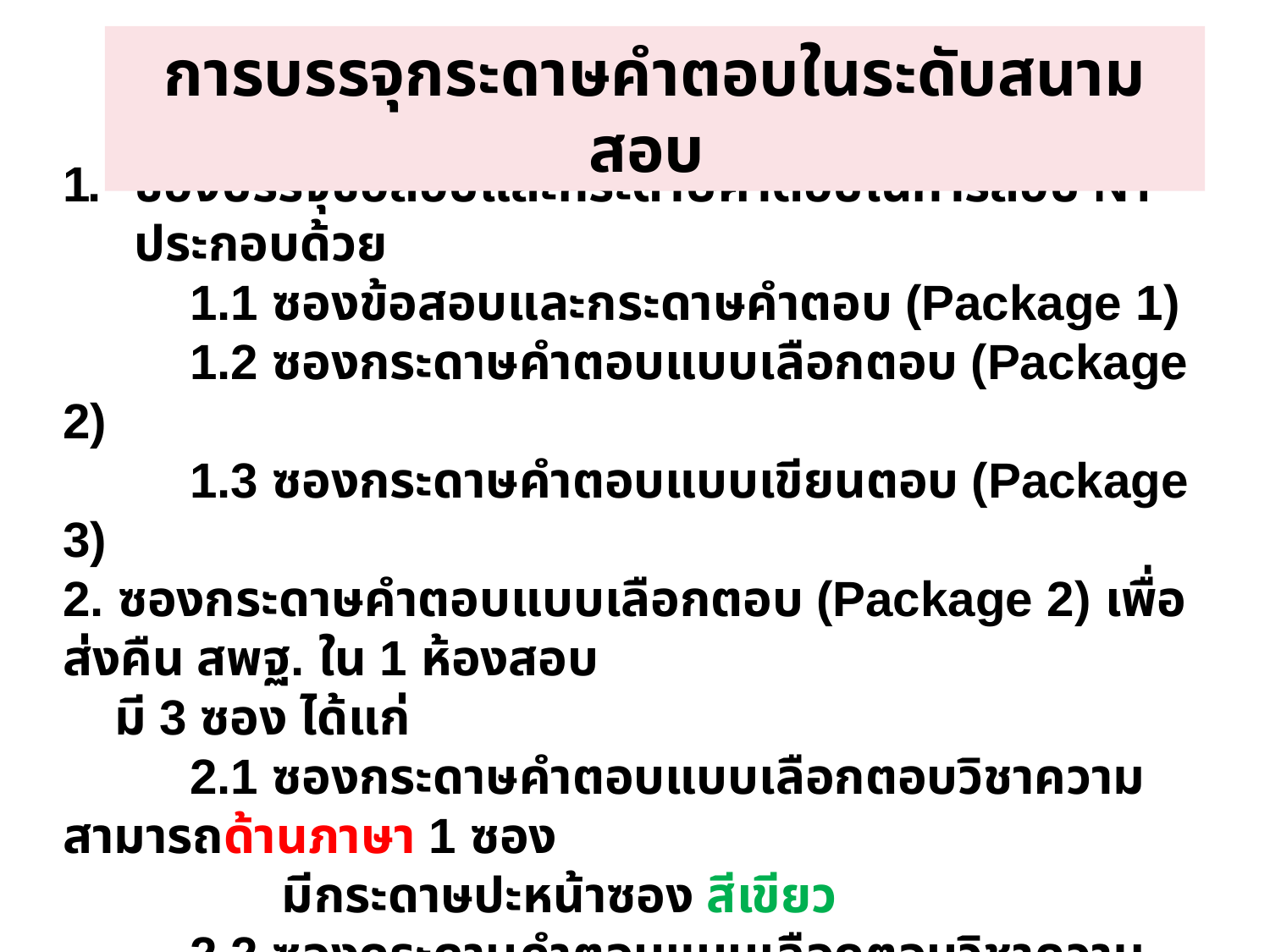

การบรรจุกระดาษคำตอบในระดับสนามสอบ
ซองบรรจุข้อสอบและกระดาษคำตอบในการสอบ NT ประกอบด้วย
	1.1 ซองข้อสอบและกระดาษคำตอบ (Package 1)
	1.2 ซองกระดาษคำตอบแบบเลือกตอบ (Package 2)
	1.3 ซองกระดาษคำตอบแบบเขียนตอบ (Package 3)
2. ซองกระดาษคำตอบแบบเลือกตอบ (Package 2) เพื่อส่งคืน สพฐ. ใน 1 ห้องสอบ
    มี 3 ซอง ได้แก่
   	2.1 ซองกระดาษคำตอบแบบเลือกตอบวิชาความสามารถด้านภาษา 1 ซอง
                 มีกระดาษปะหน้าซอง สีเขียว
   	2.2 ซองกระดาษคำตอบแบบเลือกตอบวิชาความสามารถด้านคำนวณ 1 ซอง
	      มีกระดาษปะหน้าซอง สีฟ้า
   	2.3 ซองกระดาษคำตอบแบบเลือกตอบวิชาความสามารถด้านเหตุผล 1 ซอง
                 มีกระดาษปะหน้าซอง สีม่วง